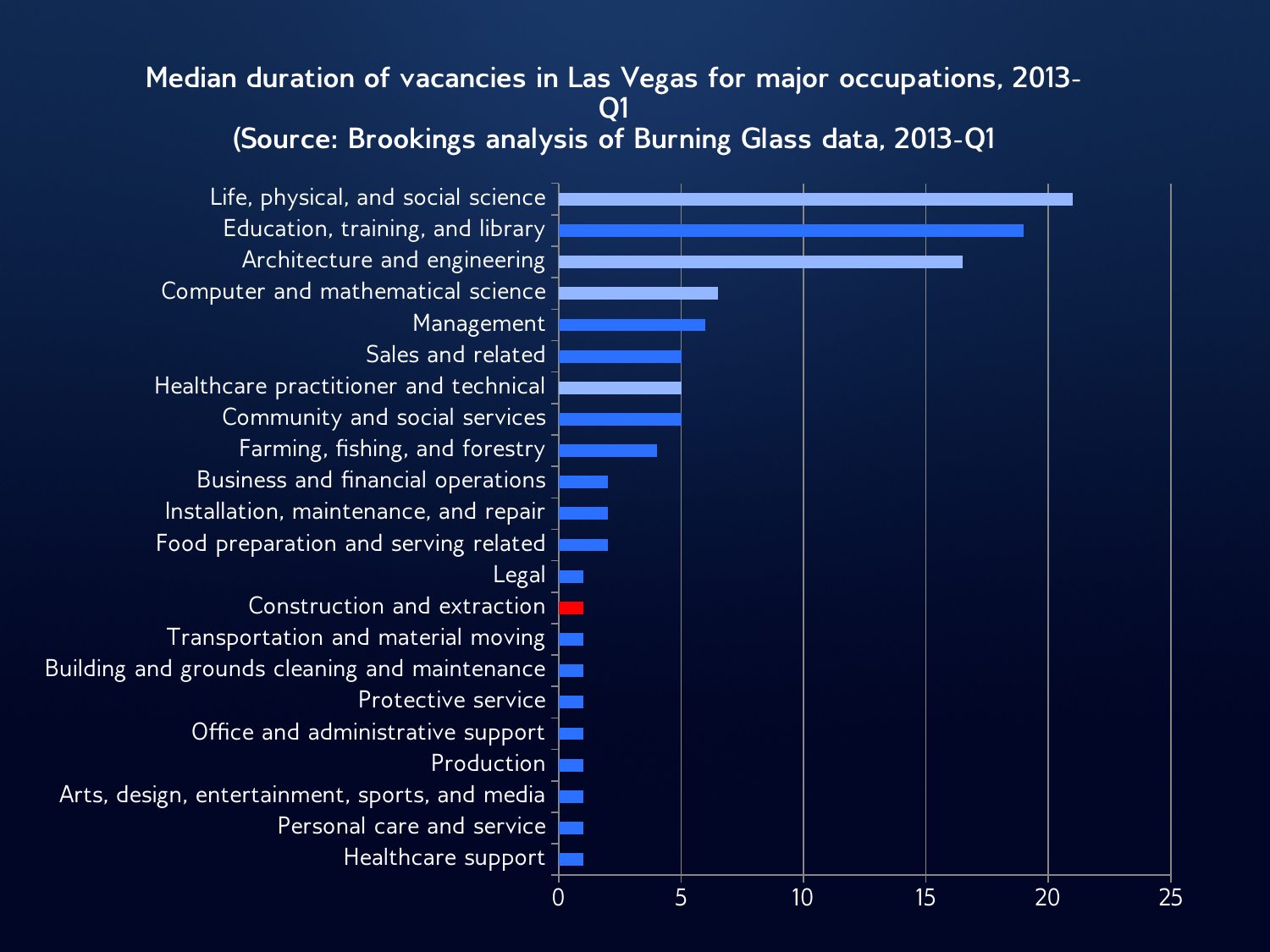

### Chart: Median duration of vacancies in Las Vegas for major occupations, 2013-Q1
(Source: Brookings analysis of Burning Glass data, 2013-Q1

| Category | Median duration of vacancies in MSA for major occupation |
|---|---|
| Healthcare support | 1.0 |
| Personal care and service | 1.0 |
| Arts, design, entertainment, sports, and media | 1.0 |
| Production | 1.0 |
| Office and administrative support | 1.0 |
| Protective service | 1.0 |
| Building and grounds cleaning and maintenance | 1.0 |
| Transportation and material moving | 1.0 |
| Construction and extraction | 1.0 |
| Legal | 1.0 |
| Food preparation and serving related | 2.0 |
| Installation, maintenance, and repair | 2.0 |
| Business and financial operations | 2.0 |
| Farming, fishing, and forestry | 4.0 |
| Community and social services | 5.0 |
| Healthcare practitioner and technical | 5.0 |
| Sales and related | 5.0 |
| Management | 6.0 |
| Computer and mathematical science | 6.5 |
| Architecture and engineering | 16.5 |
| Education, training, and library | 19.0 |
| Life, physical, and social science | 21.0 |